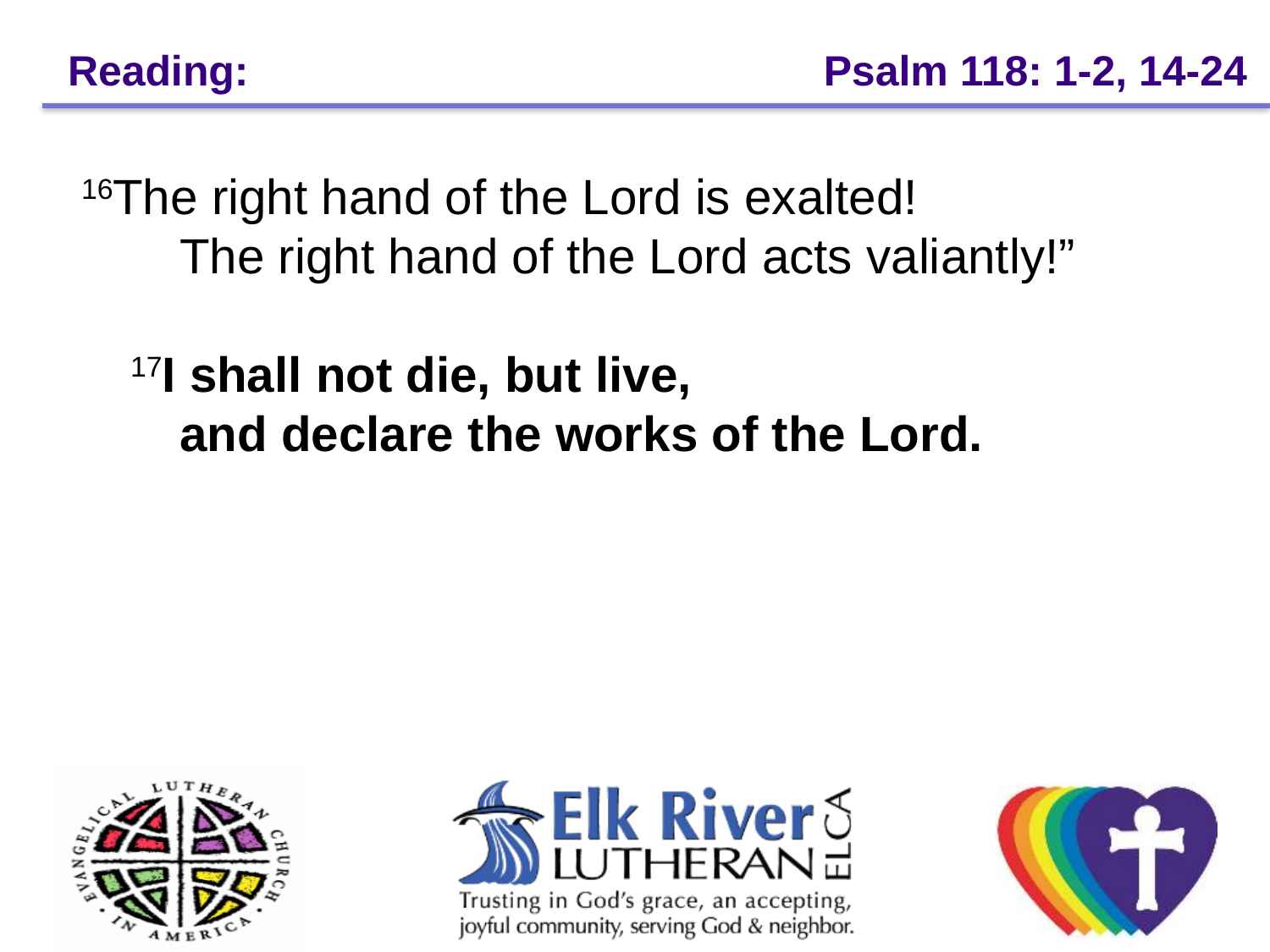

# Reading: 			                     Psalm 118: 1-2, 14-24
16The right hand of the Lord is exalted!
  The right hand of the Lord acts valiantly!”

 17I shall not die, but live,
  and declare the works of the Lord.